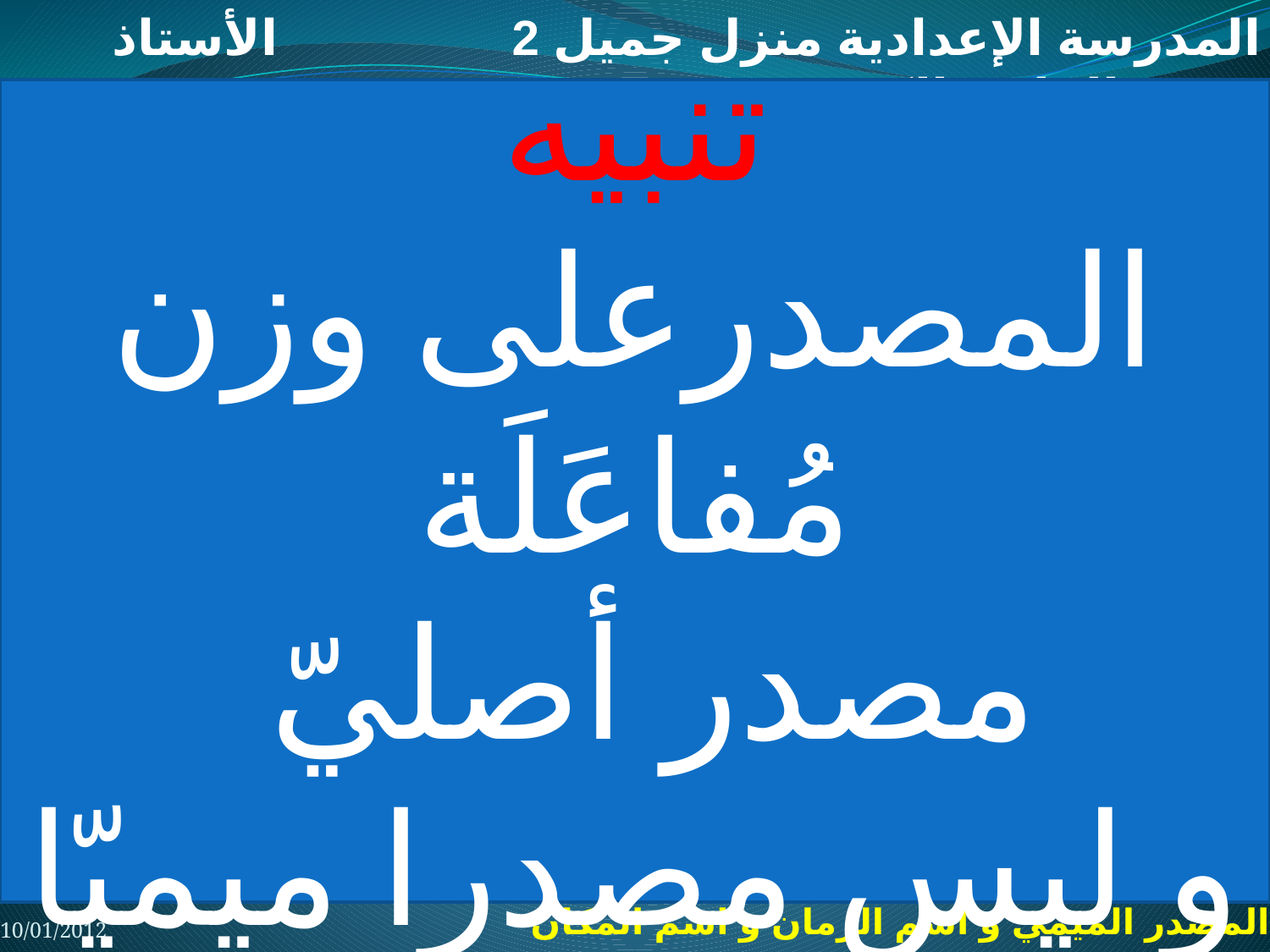

المدرسة الإعدادية منزل جميل 2                 الأستاذ محمد الهادي الكعبوري
تنبيه
المصدرعلى وزن مُفاعَلَة
مصدر أصليّ
و ليس مصدرا ميميّا

10/01/2012
المصدر الميمي و اسم الزمان و اسم المكان